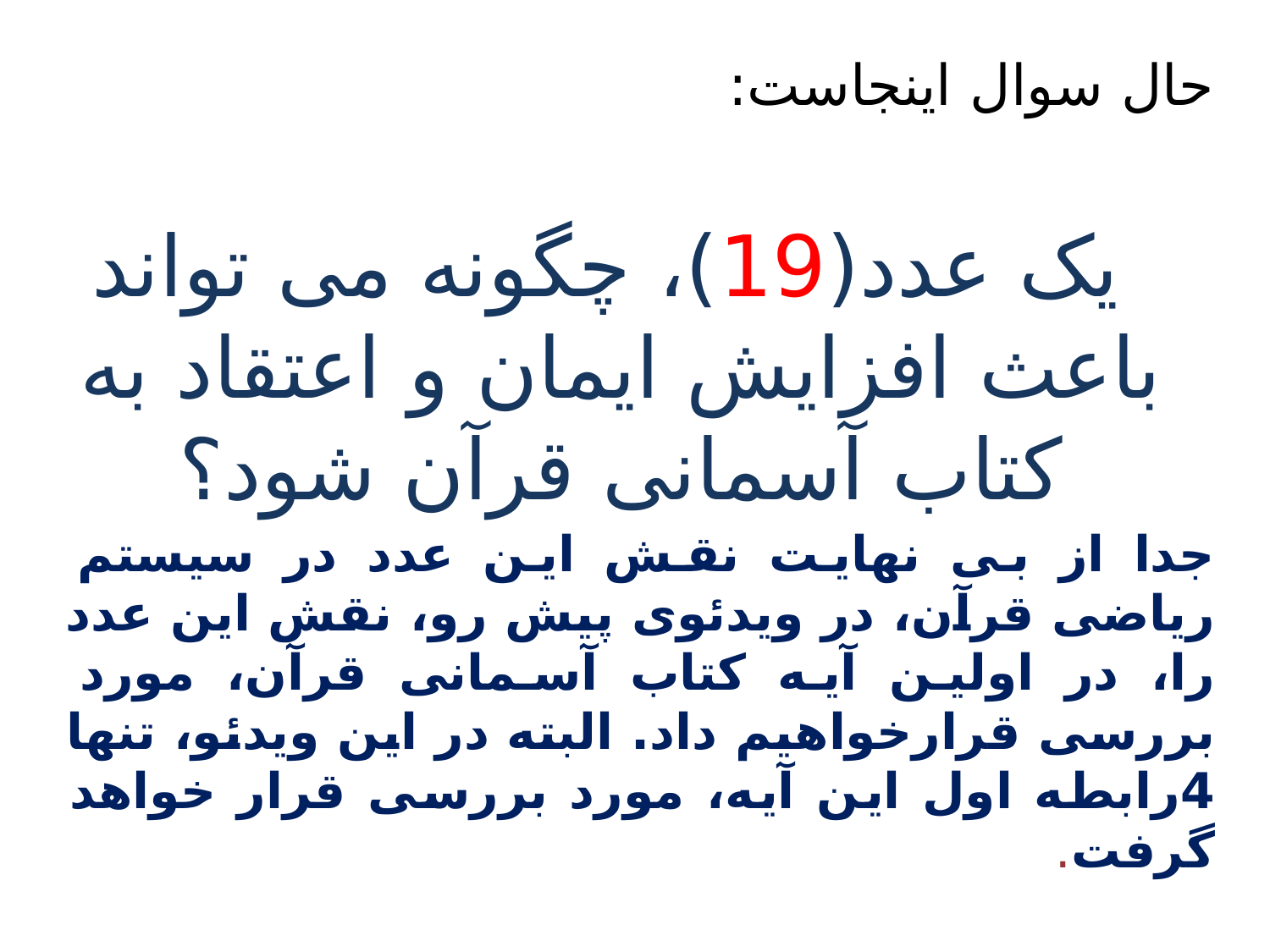

حال سوال اینجاست:

   یک عدد(19)، چگونه می تواند باعث افزایش ایمان و اعتقاد به کتاب آسمانی قرآن شود؟

# جدا از بی نهایت نقش این عدد در سیستم ریاضی قرآن، در ویدئوی پیش رو، نقش این عدد را، در اولین آیه کتاب آسمانی قرآن، مورد بررسی قرارخواهیم داد. البته در این ویدئو، تنها 4رابطه اول این آیه، مورد بررسی قرار خواهد گرفت.